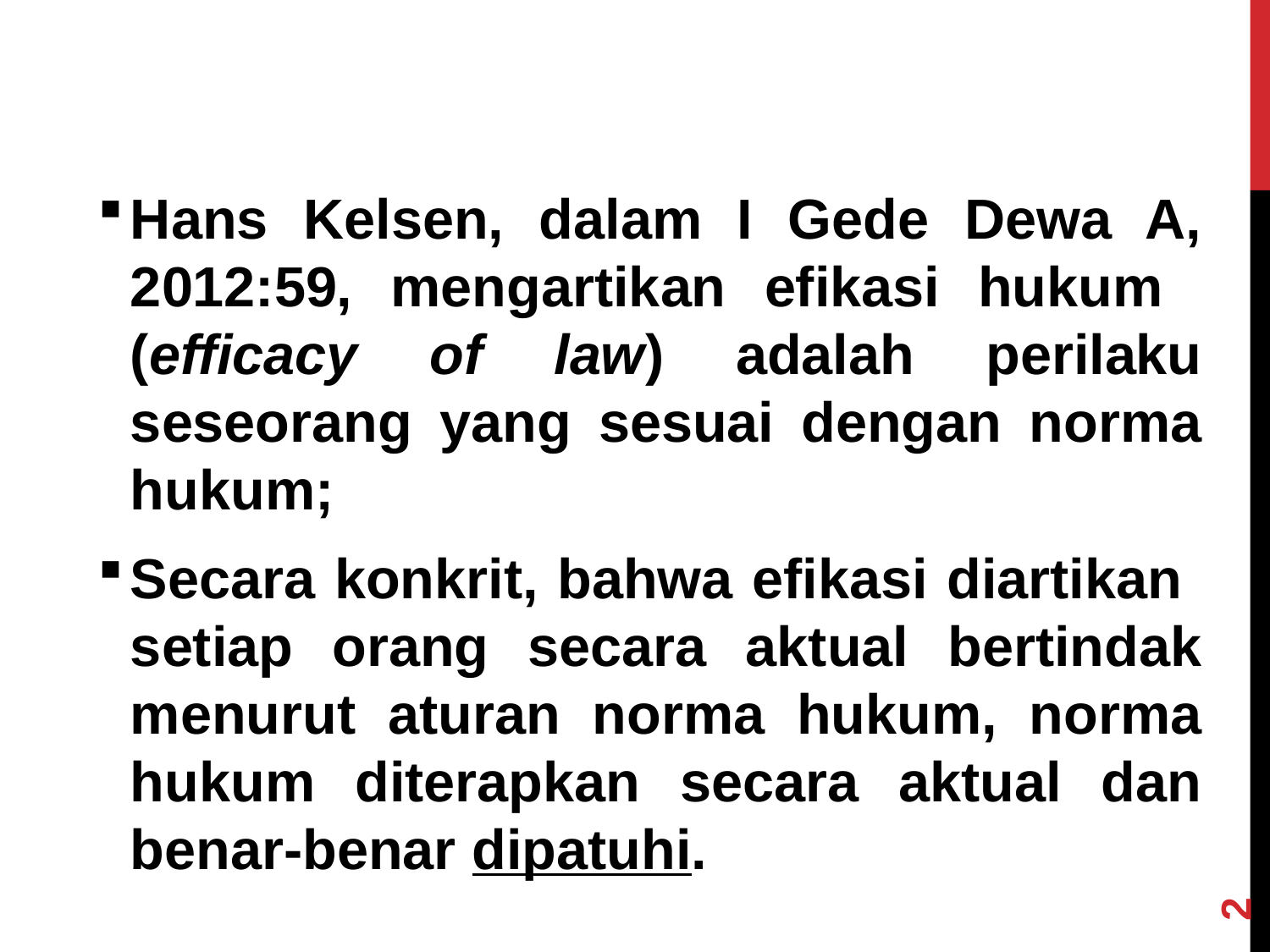

Hans Kelsen, dalam I Gede Dewa A, 2012:59, mengartikan efikasi hukum  (efficacy of law) adalah perilaku seseorang yang sesuai dengan norma hukum;
Secara konkrit, bahwa efikasi diartikan  setiap orang secara aktual bertindak menurut aturan norma hukum, norma hukum diterapkan secara aktual dan benar-benar dipatuhi.

2